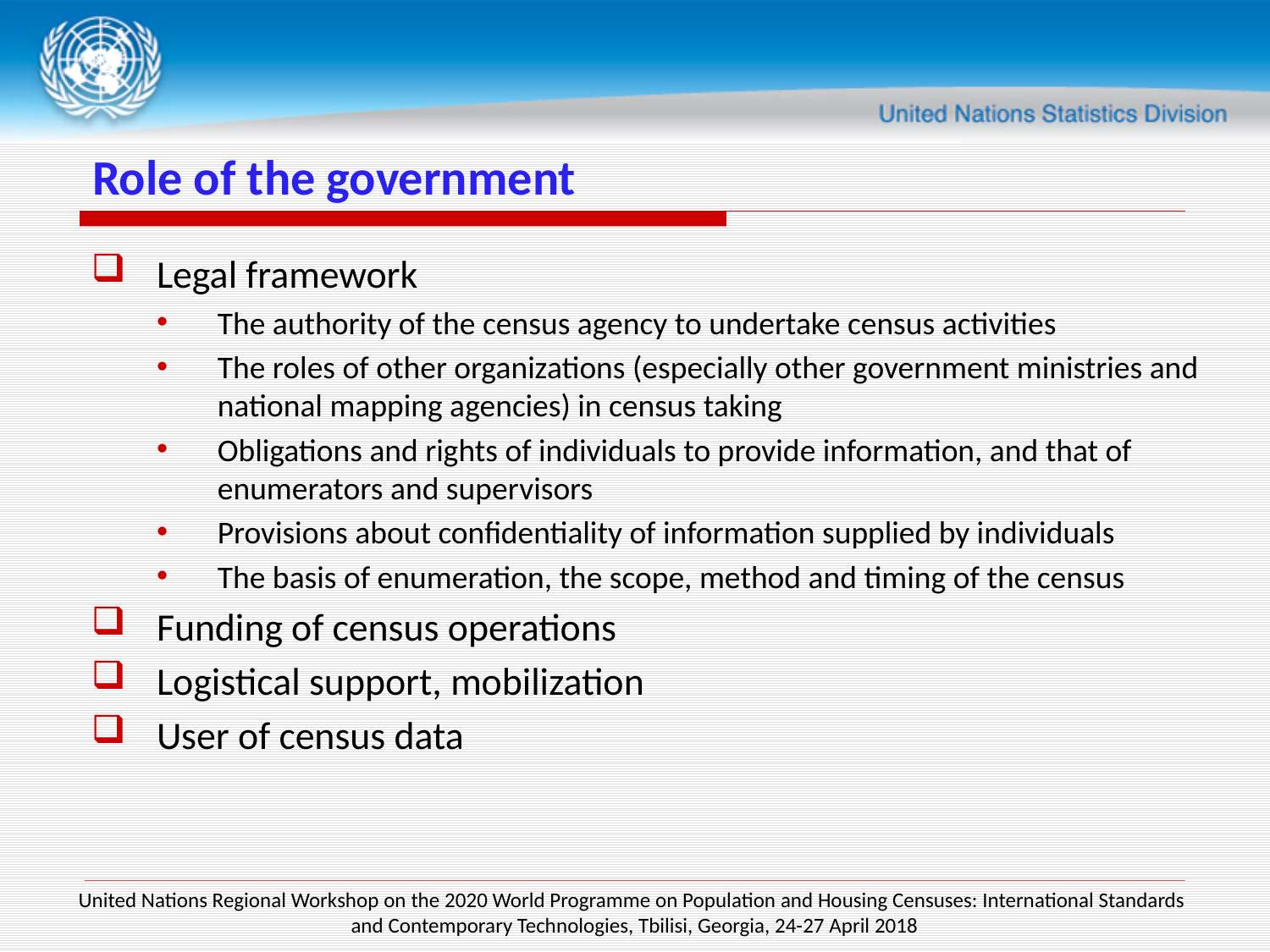

# Role of the government
Legal framework
The authority of the census agency to undertake census activities
The roles of other organizations (especially other government ministries and national mapping agencies) in census taking
Obligations and rights of individuals to provide information, and that of enumerators and supervisors
Provisions about confidentiality of information supplied by individuals
The basis of enumeration, the scope, method and timing of the census
Funding of census operations
Logistical support, mobilization
User of census data